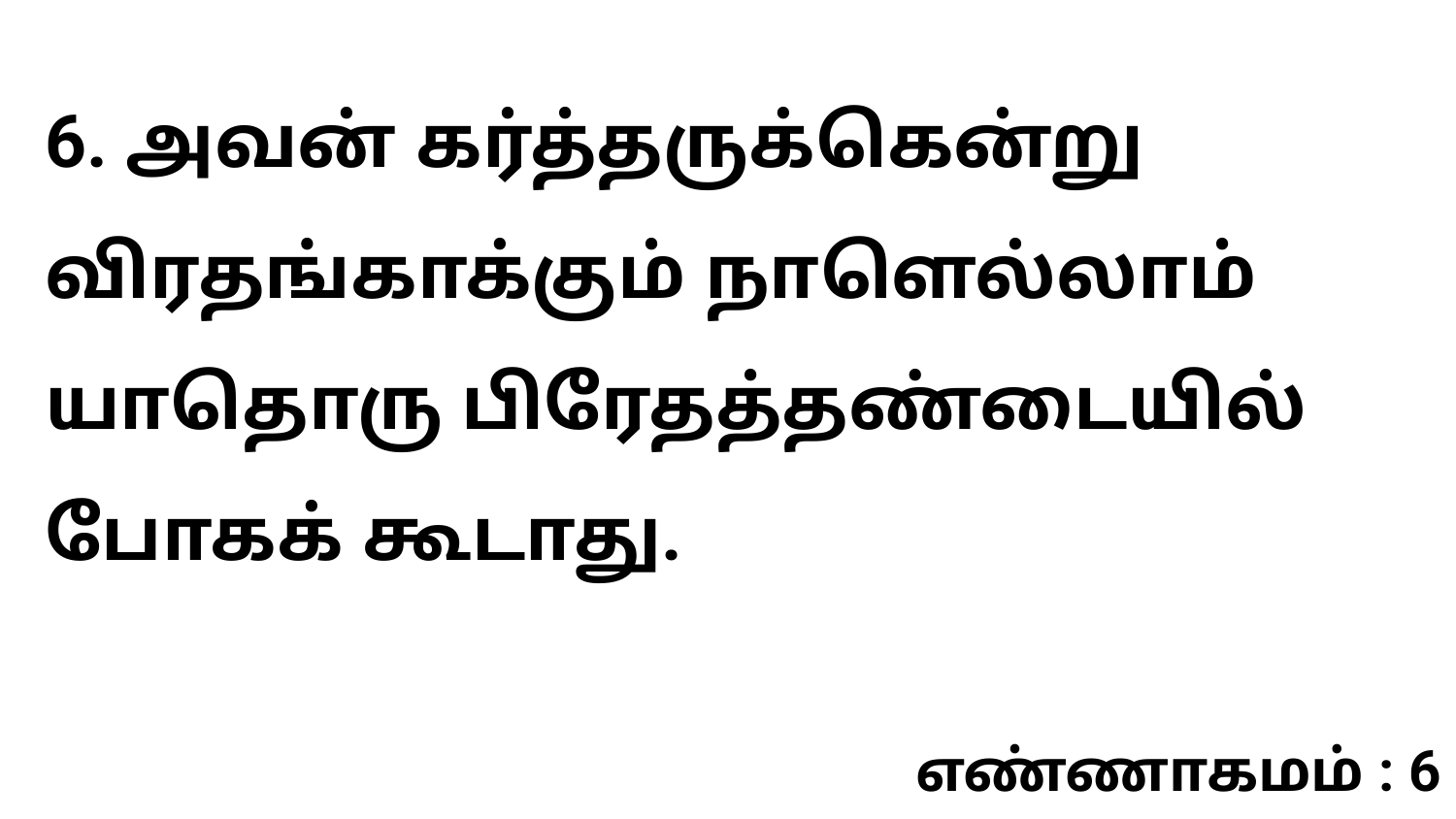

6. அவன் கர்த்தருக்கென்று விரதங்காக்கும் நாளெல்லாம் யாதொரு பிரேதத்தண்டையில் போகக் கூடாது.
எண்ணாகமம் : 6